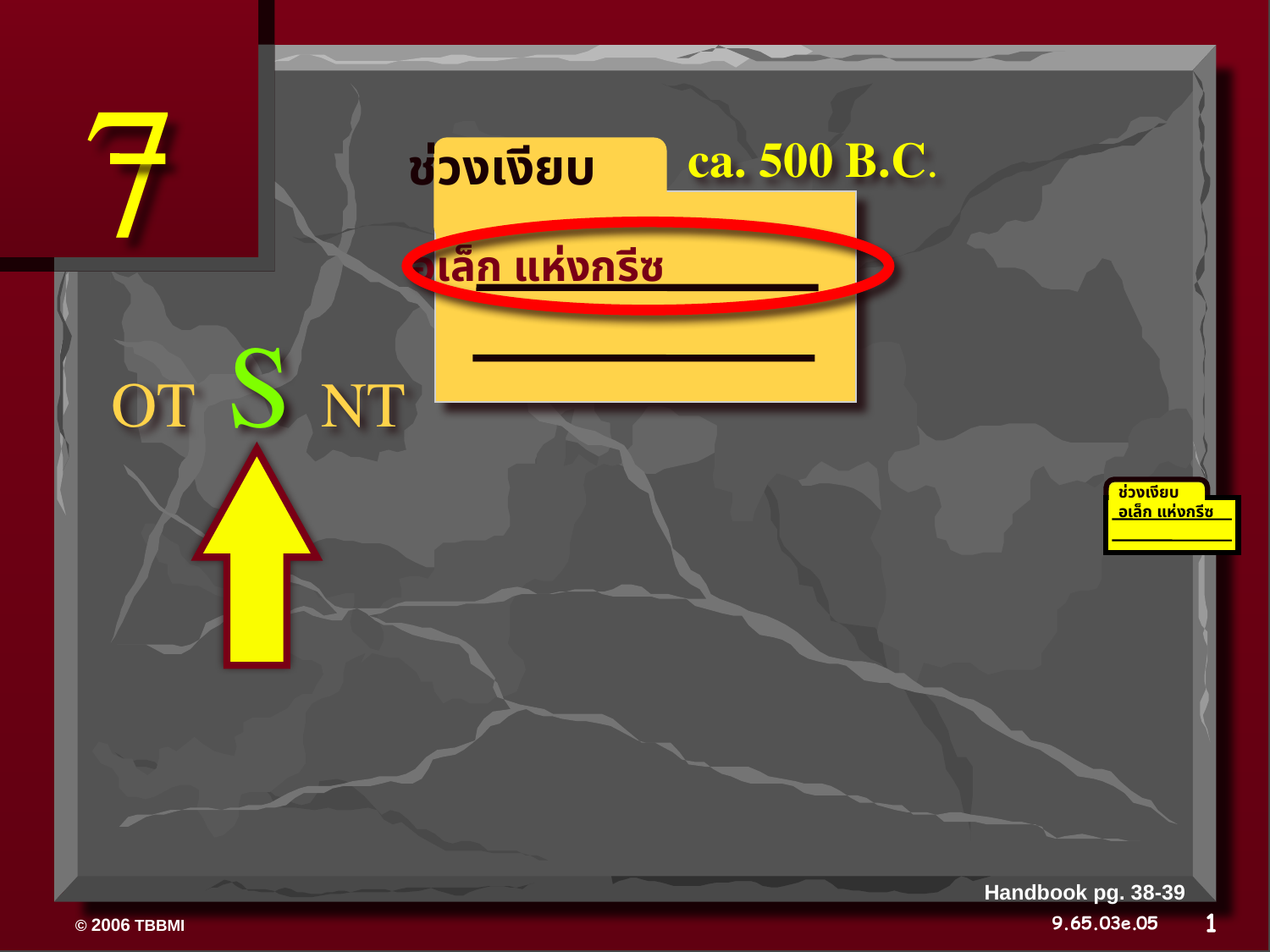

7

ca. 500 B.C.
   ช่วงเงียบ

อเล็ก แห่งกรีซ

OT  S NT

ช่วงเงียบ

 อเล็ก แห่งกรีซ

Handbook pg. 38-39

1
05